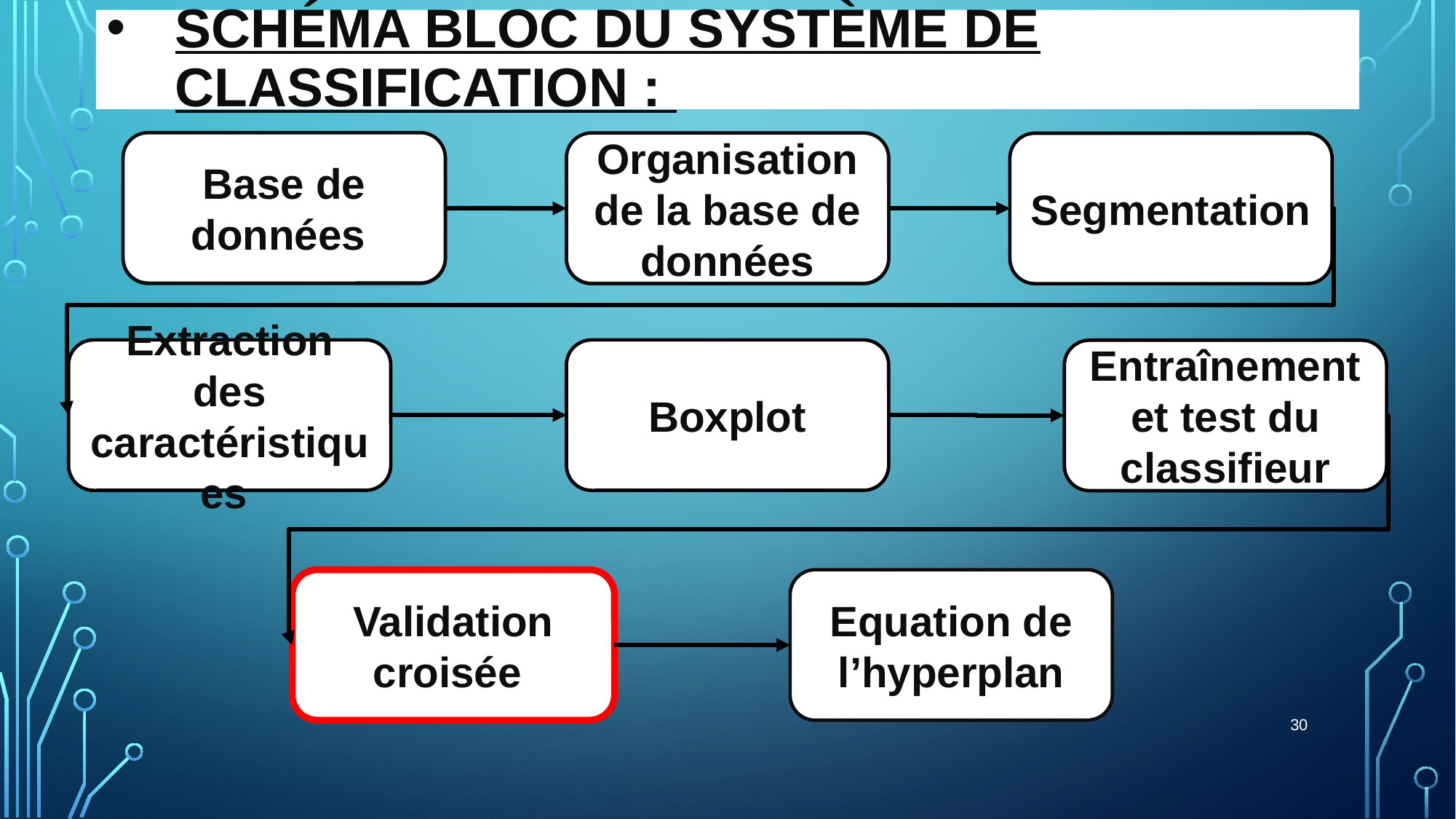

# Schéma bloc du système de classification :

Base de données
Base de données
Organisation de la base de données
Organisation de la base de données
Segmentation
Extraction des caractéristiques
Boxplot
Entraînement et test du classifieur
Validation croisée
Equation de l’hyperplan
30